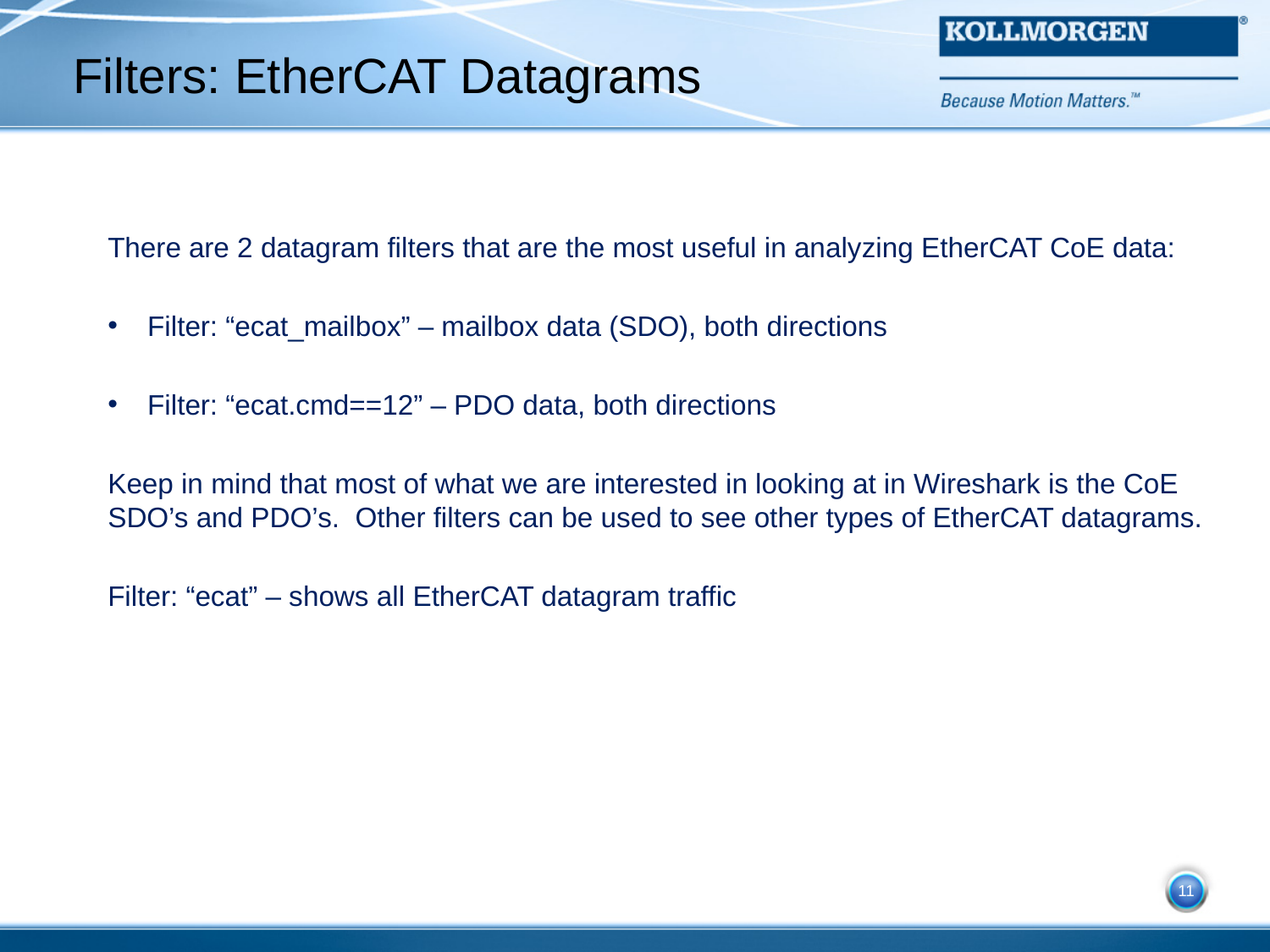

# Filters: EtherCAT Datagrams
There are 2 datagram filters that are the most useful in analyzing EtherCAT CoE data:

Filter: “ecat_mailbox” – mailbox data (SDO), both directions

Filter: “ecat.cmd==12” – PDO data, both directions

Keep in mind that most of what we are interested in looking at in Wireshark is the CoE SDO’s and PDO’s.  Other filters can be used to see other types of EtherCAT datagrams.

Filter: “ecat” – shows all EtherCAT datagram traffic